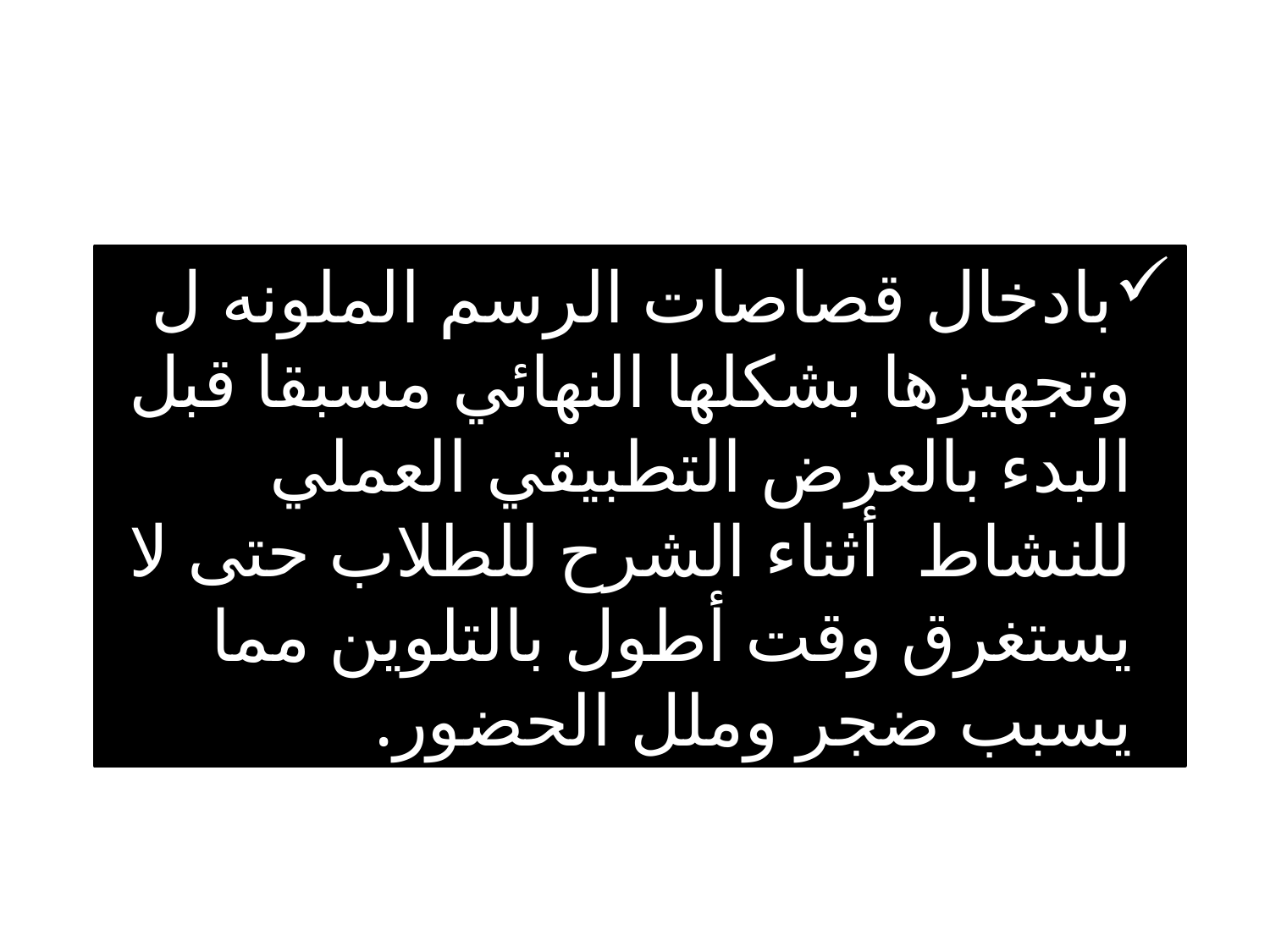

بادخال قصاصات الرسم الملونه ل وتجهيزها بشكلها النهائي مسبقا قبل البدء بالعرض التطبيقي العملي للنشاط  أثناء الشرح للطلاب حتى لا يستغرق وقت أطول بالتلوين مما يسبب ضجر وملل الحضور.